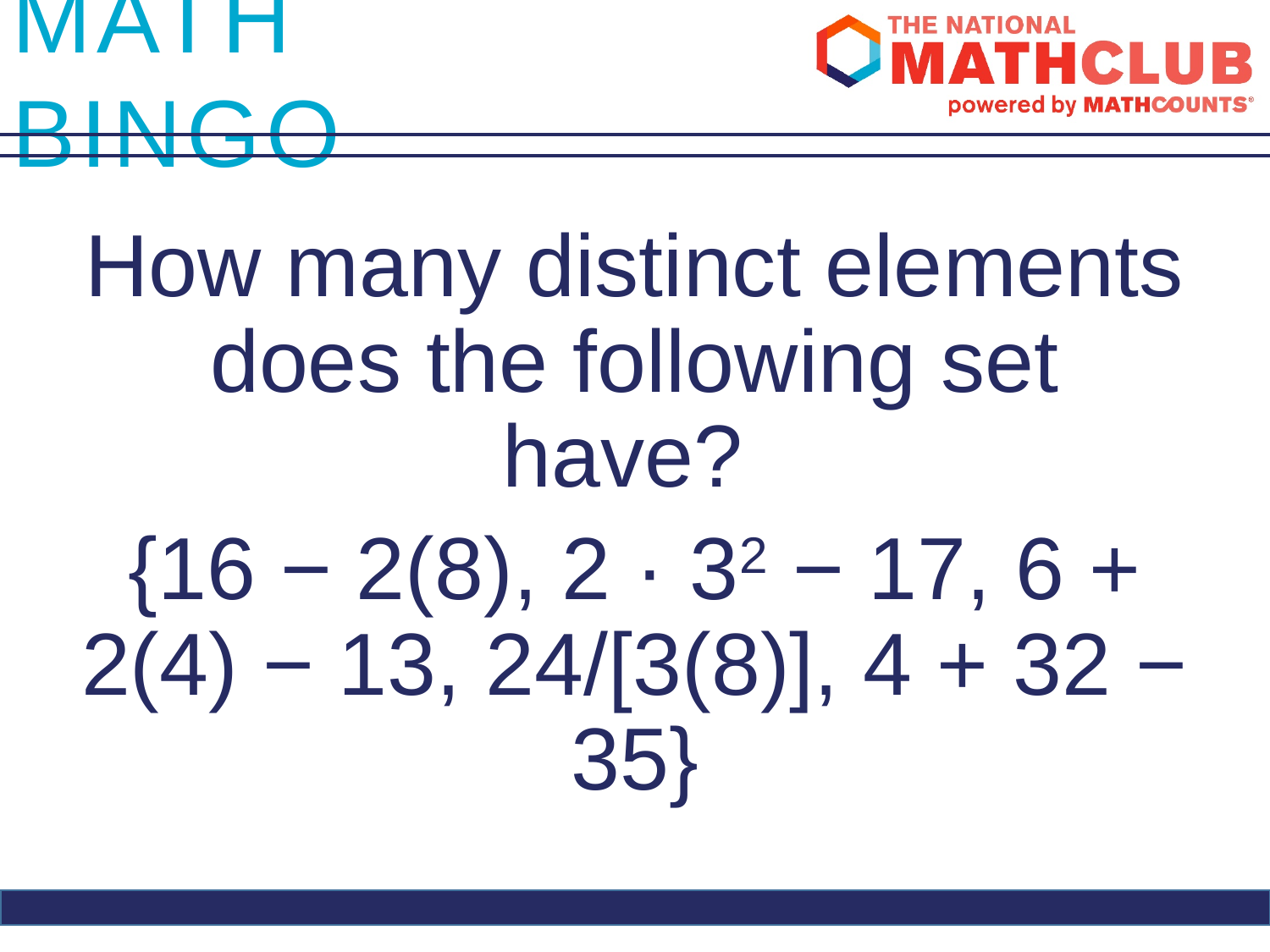

How many distinct elements does the following set have?
{16 − 2(8), 2 · 32 − 17, 6 + 2(4) − 13, 24/[3(8)], 4 + 32 − 35}